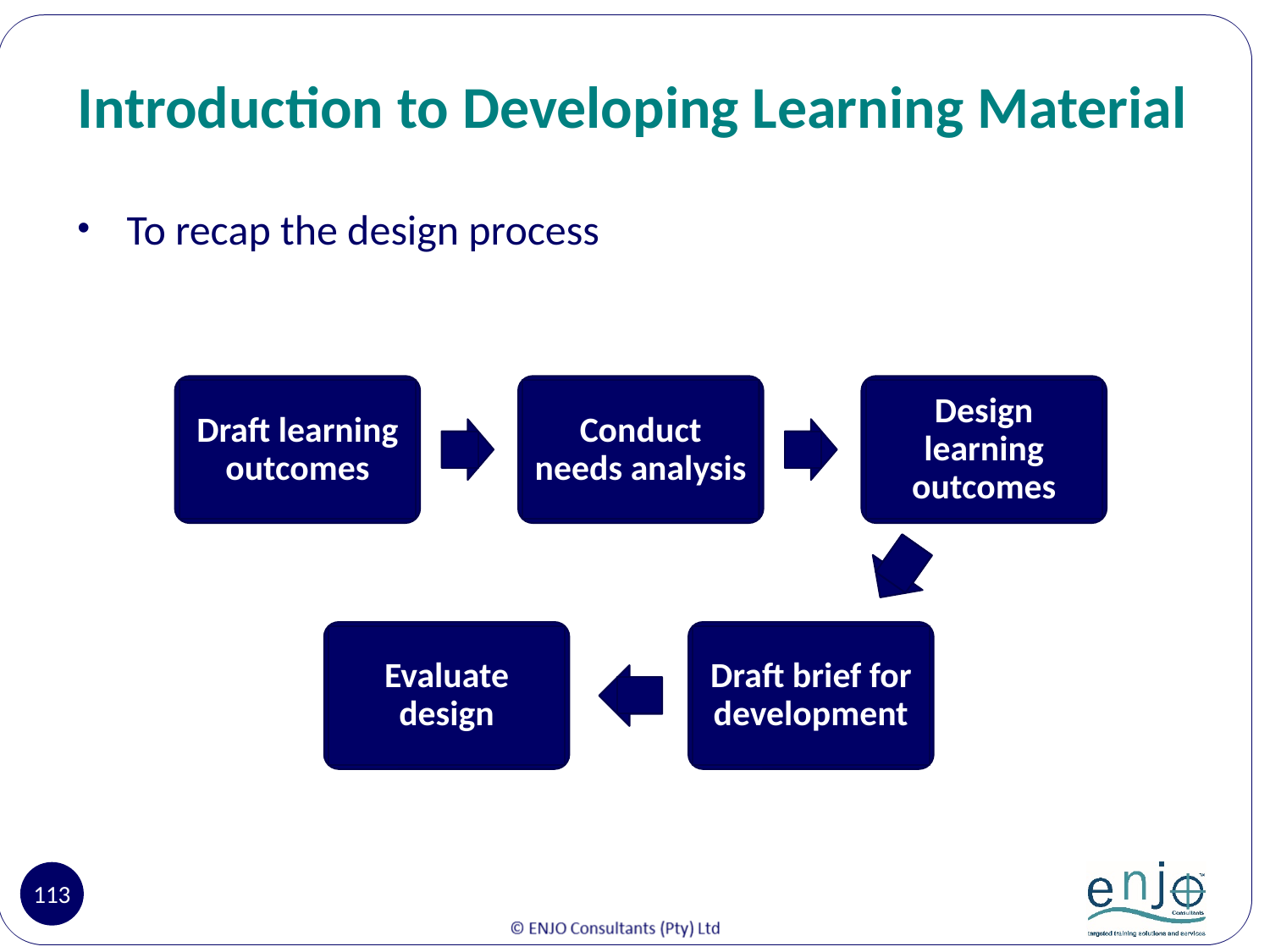

# Introduction to Developing Learning Material
To recap the design process

Draft learning outcomes

Conduct needs analysis

Design learning outcomes

Evaluate design

Draft brief for development

113